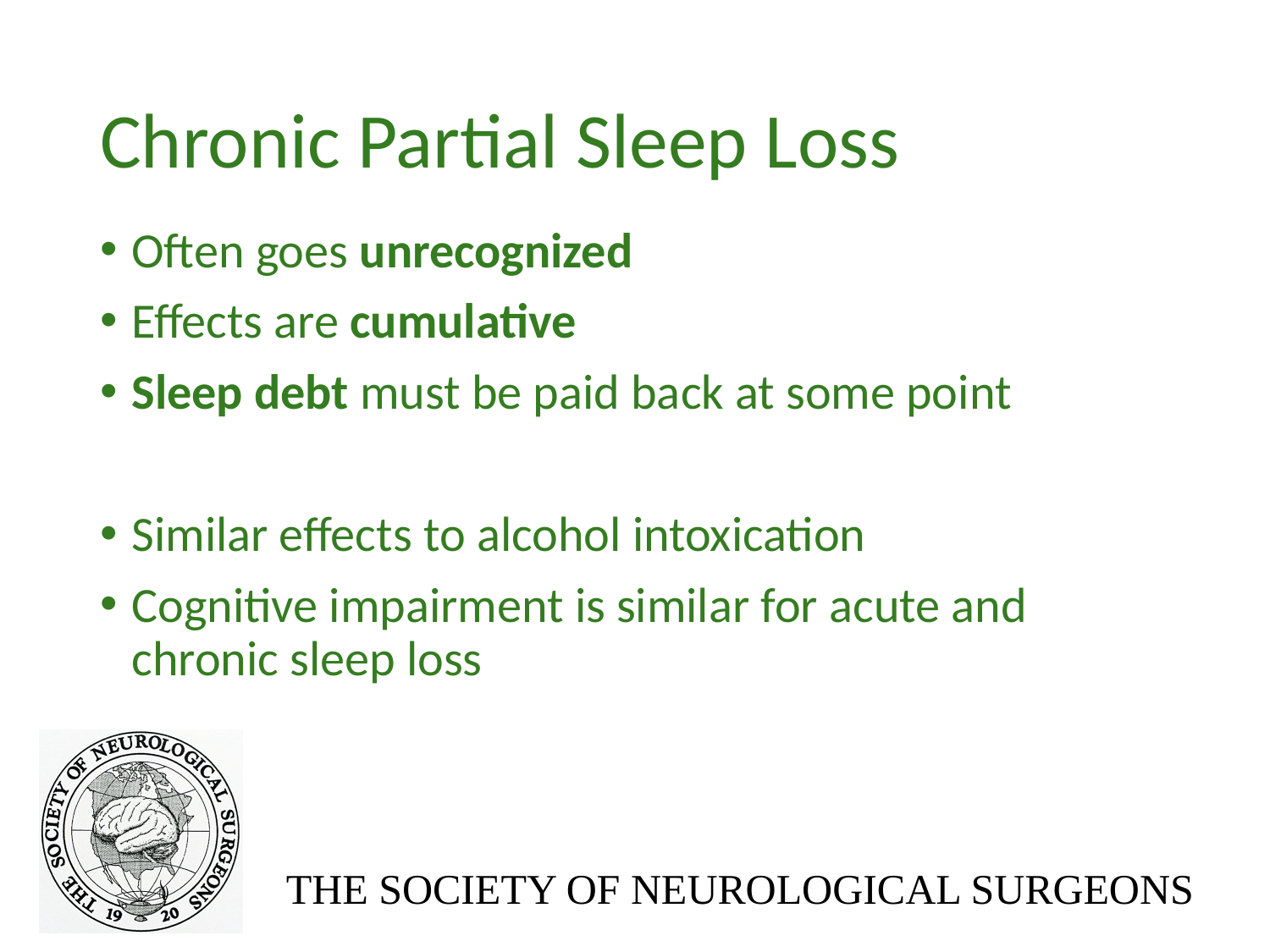

# Chronic Partial Sleep Loss
Often goes unrecognized
Effects are cumulative
Sleep debt must be paid back at some point

Similar effects to alcohol intoxication
Cognitive impairment is similar for acute and chronic sleep loss